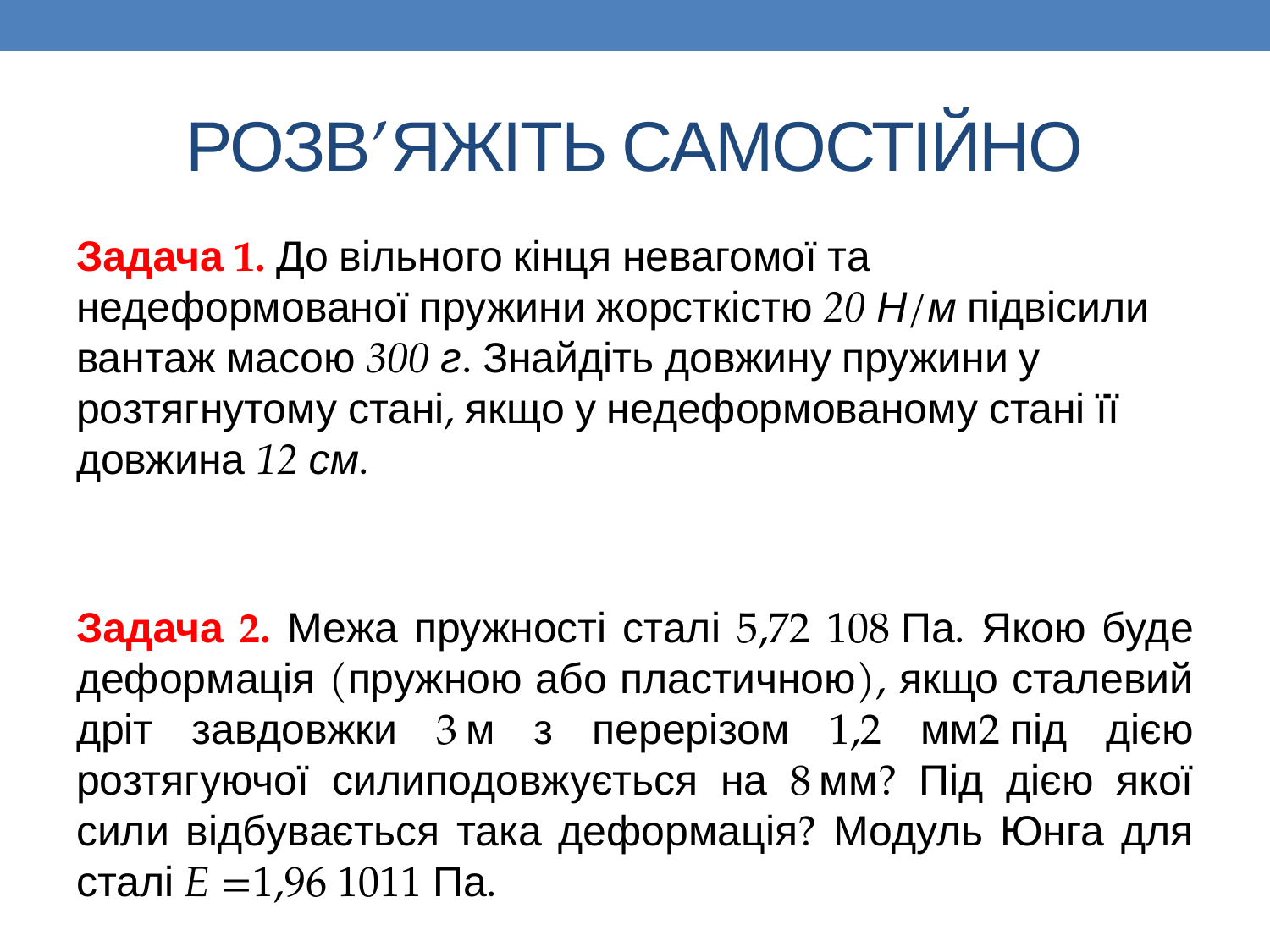

# РОЗВ’ЯЖІТЬ САМОСТІЙНО
Задача 1. До вільного кінця невагомої та недеформованої пружини жорсткістю 20 Н/м підвісили вантаж масою 300 г. Знайдіть довжину пружини у розтягнутому стані, якщо у недеформованому стані її довжина 12 см.

Задача 2. Межа пружності сталі 5,72 108 Па. Якою буде деформація (пружною або пластичною), якщо сталевий дріт завдовжки 3 м з перерізом 1,2 мм2 під дією розтягуючої силиподовжується на 8 мм? Під дією якої сили відбувається така деформація? Модуль Юнга для сталі E =1,96 1011 Па.